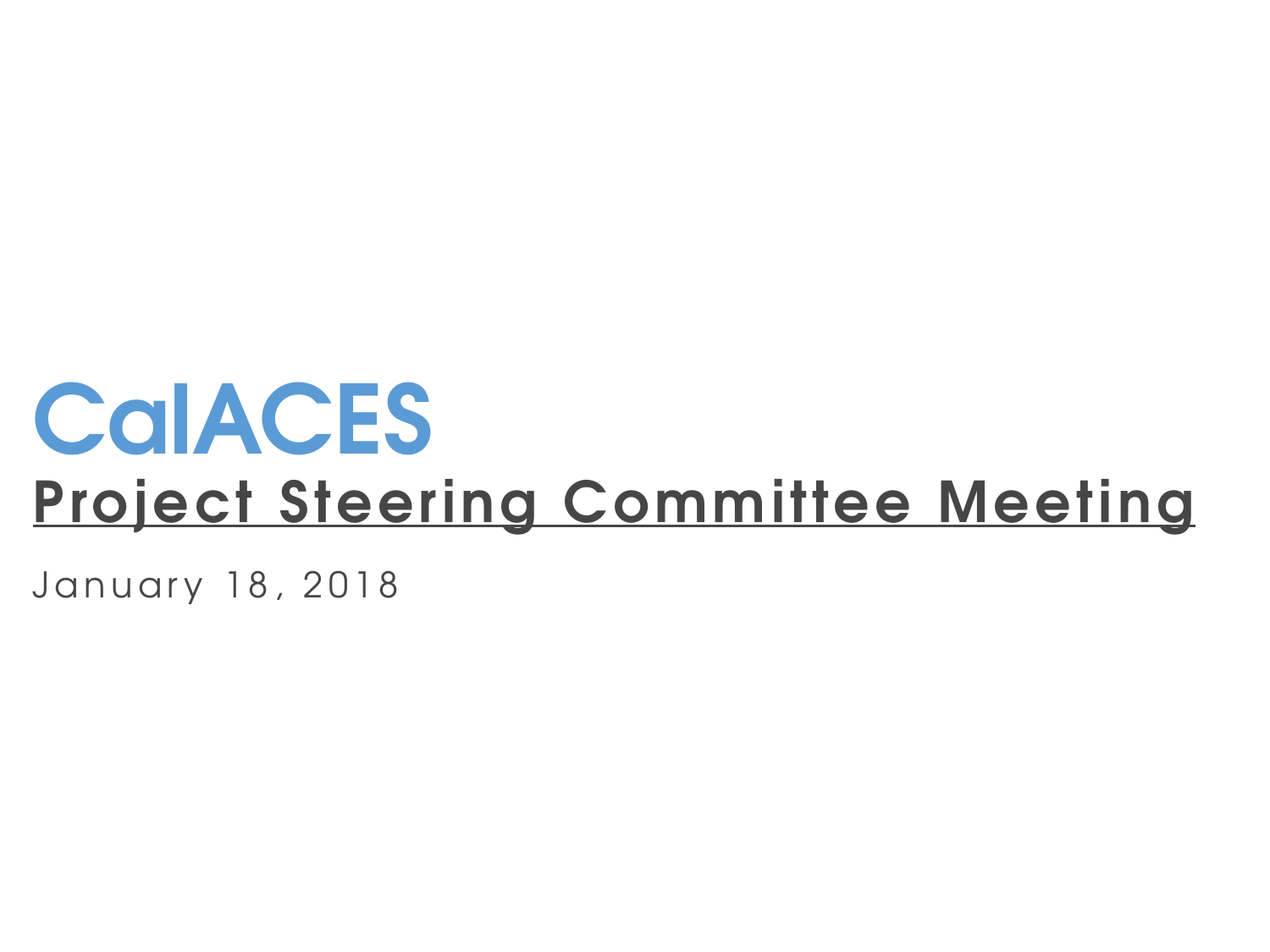

CalACES
Project Steering Committee Meeting

January 18, 2018